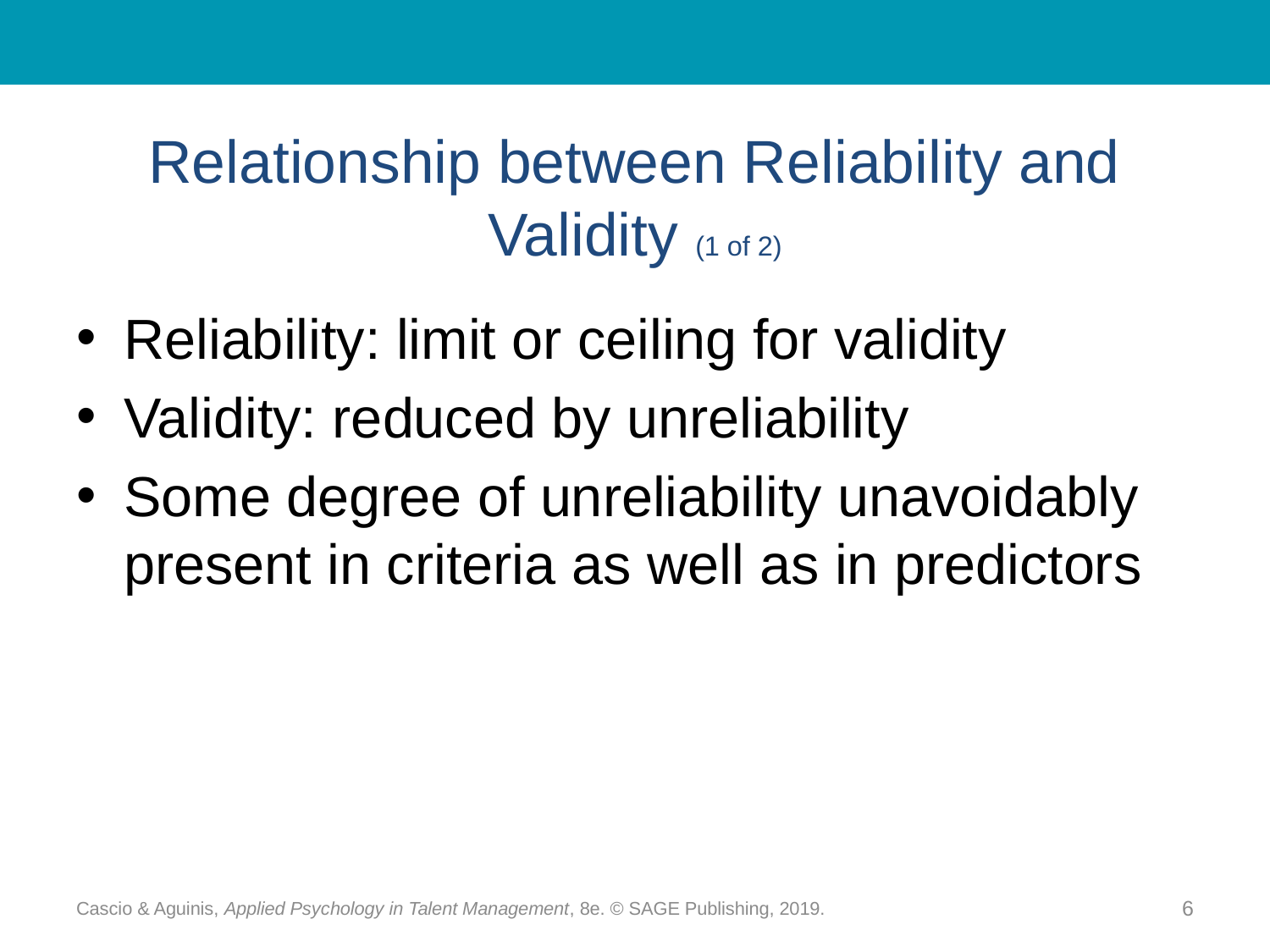

# Relationship between Reliability and Validity (1 of 2)
Reliability: limit or ceiling for validity
Validity: reduced by unreliability
Some degree of unreliability unavoidably present in criteria as well as in predictors
Cascio & Aguinis, Applied Psychology in Talent Management, 8e. © SAGE Publishing, 2019.
6